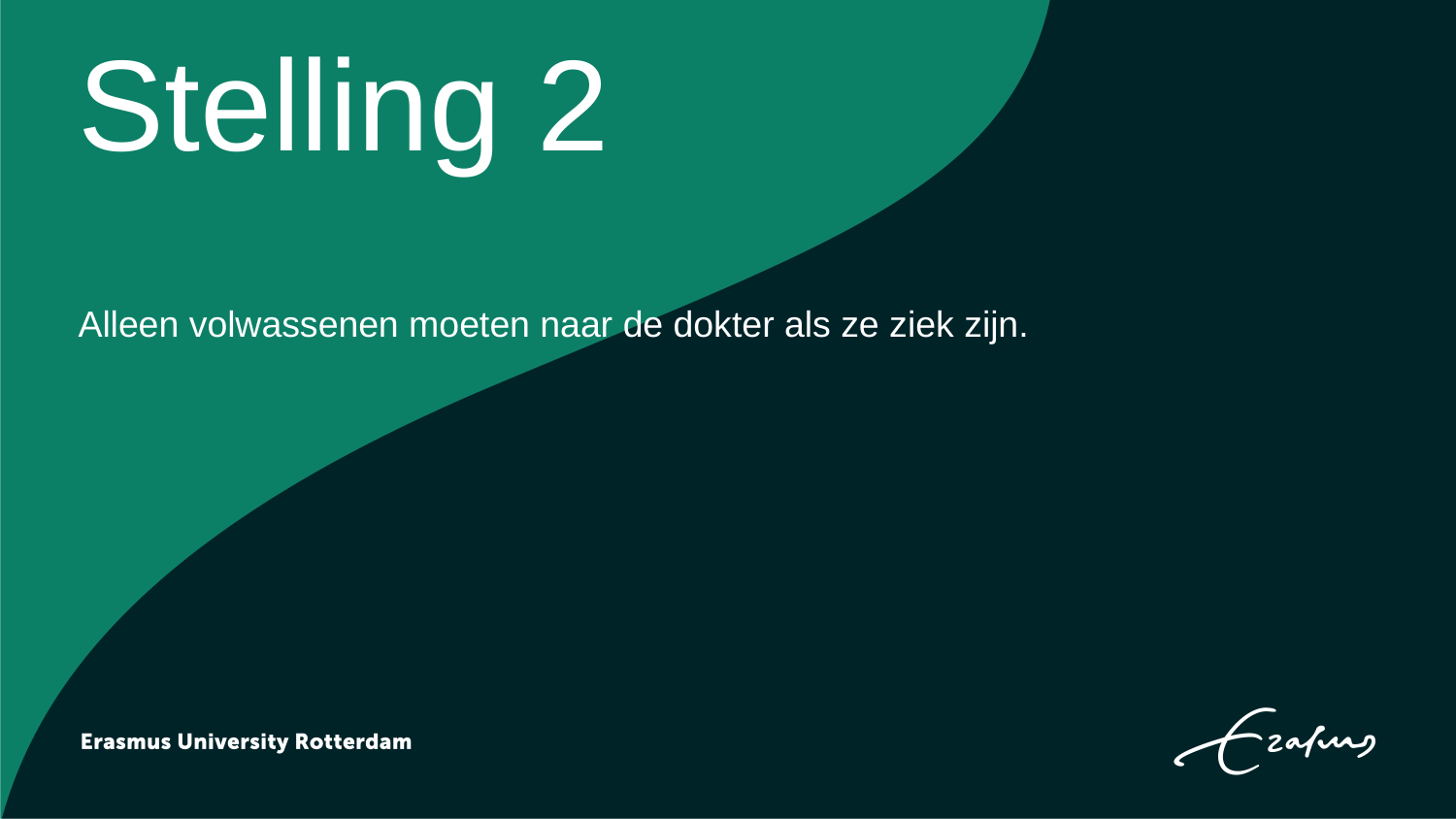

# Stelling 2
Alleen volwassenen moeten naar de dokter als ze ziek zijn.